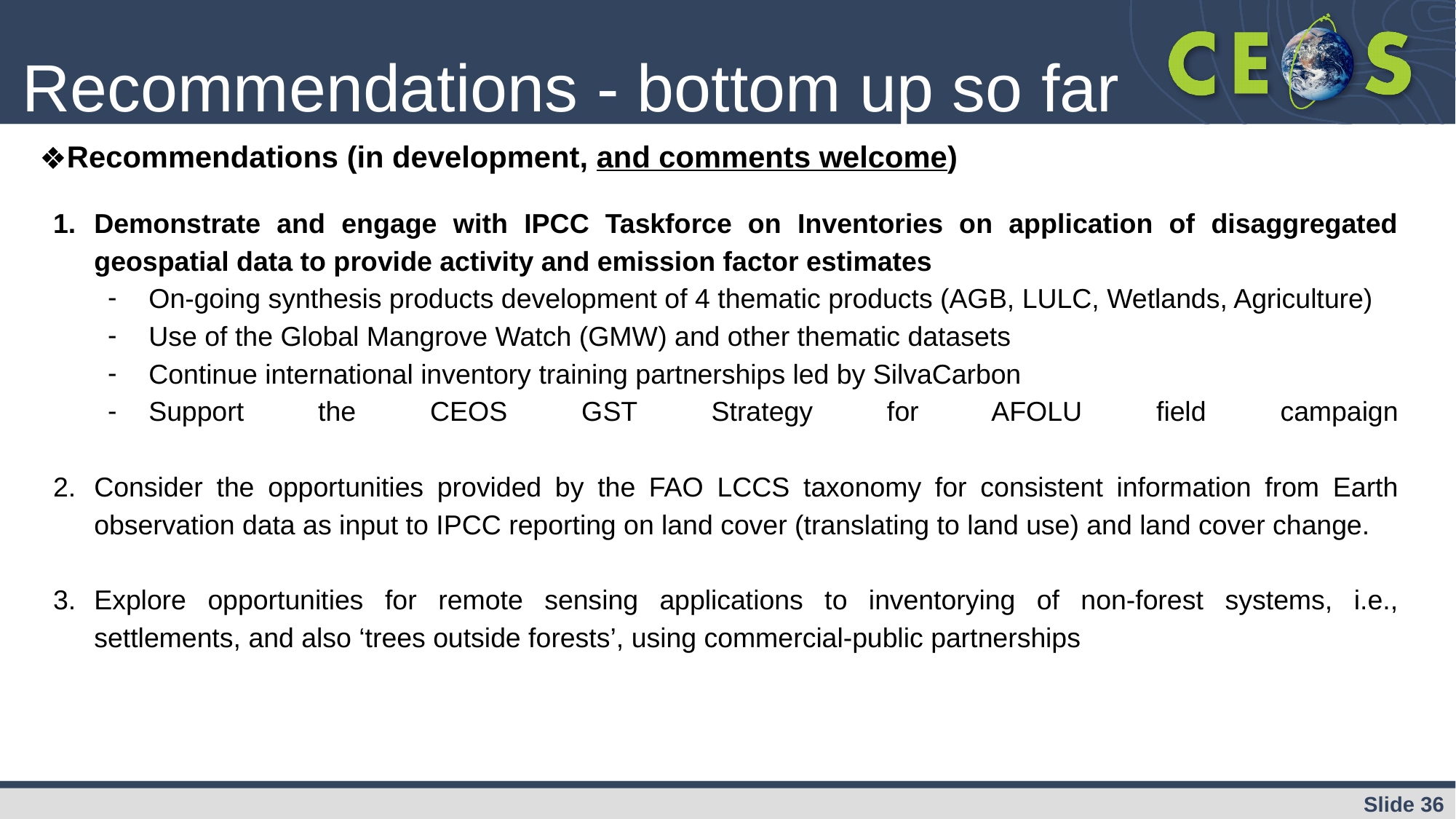

Recommendations - bottom up so far
Recommendations (in development, and comments welcome)

Demonstrate and engage with IPCC Taskforce on Inventories on application of disaggregated geospatial data to provide activity and emission factor estimates
On-going synthesis products development of 4 thematic products (AGB, LULC, Wetlands, Agriculture)
Use of the Global Mangrove Watch (GMW) and other thematic datasets
Continue international inventory training partnerships led by SilvaCarbon
Support the CEOS GST Strategy for AFOLU field campaign
Consider the opportunities provided by the FAO LCCS taxonomy for consistent information from Earth observation data as input to IPCC reporting on land cover (translating to land use) and land cover change.

Explore opportunities for remote sensing applications to inventorying of non-forest systems, i.e., settlements, and also ‘trees outside forests’, using commercial-public partnerships